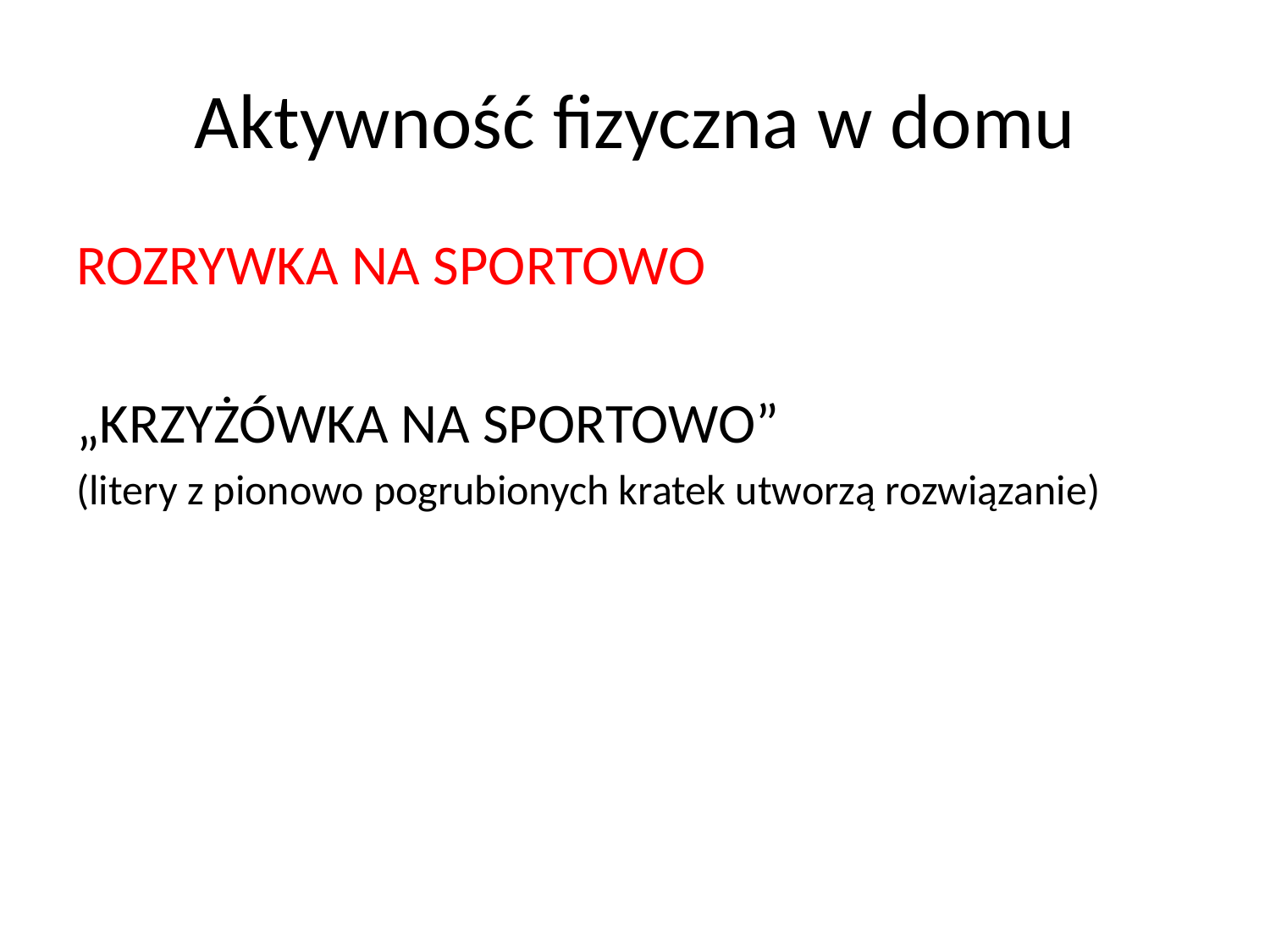

# Aktywność fizyczna w domu
ROZRYWKA NA SPORTOWO

„KRZYŻÓWKA NA SPORTOWO”
(litery z pionowo pogrubionych kratek utworzą rozwiązanie)